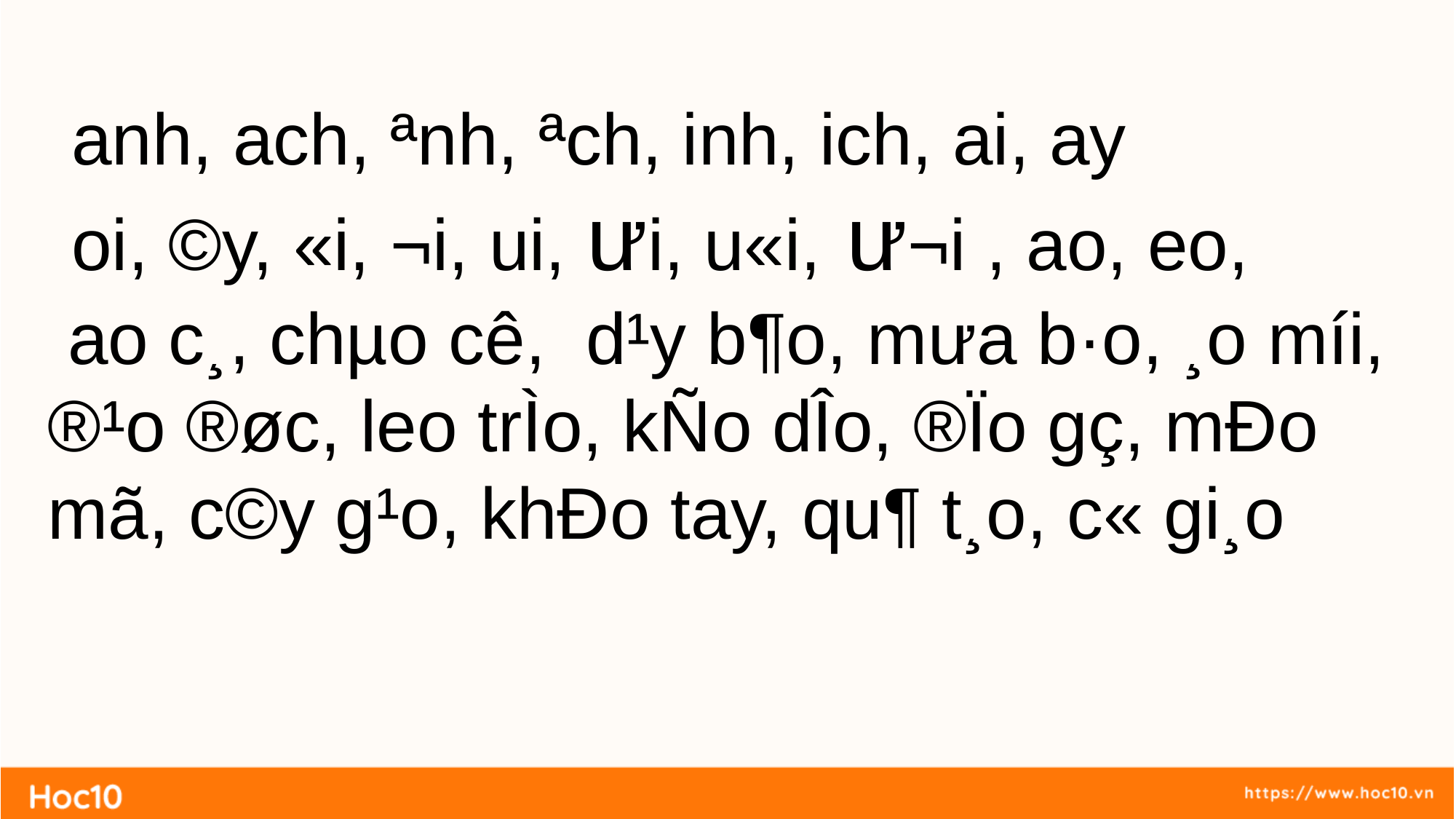

anh, ach, ªnh, ªch, inh, ich, ai, ay
oi, ©y, «i, ¬i, ui, ưi, u«i, ­ư¬i , ao, eo,
 ao c¸, chµo cê,  d¹y b¶o, m­ưa b·o, ¸o míi, ®¹o ®øc, leo trÌo, kÑo dÎo, ®Ïo gç, mÐo mã, c©y g¹o, khÐo tay, qu¶ t¸o, c« gi¸o